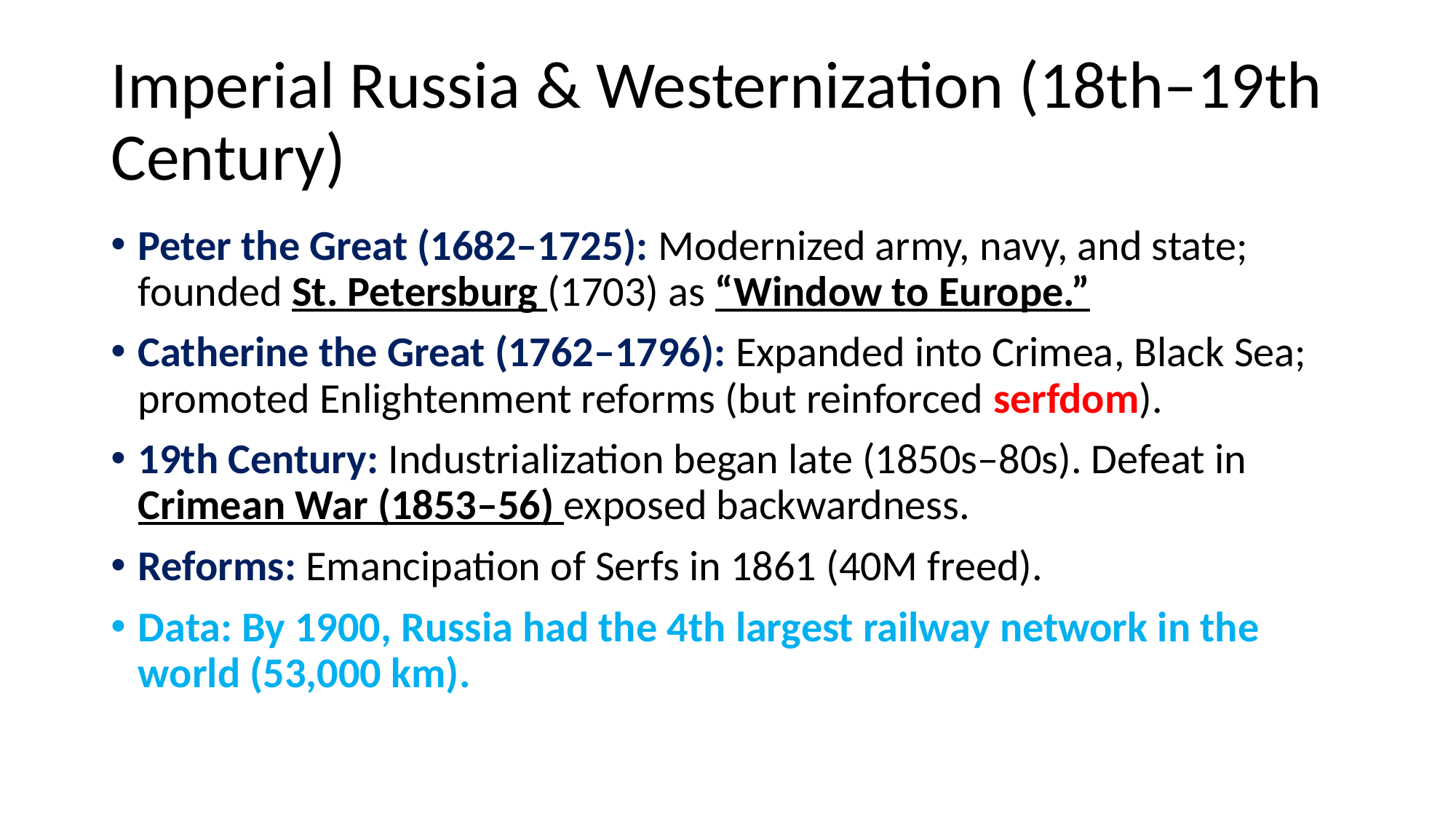

# Imperial Russia & Westernization (18th–19th Century)
Peter the Great (1682–1725): Modernized army, navy, and state; founded St. Petersburg (1703) as “Window to Europe.”
Catherine the Great (1762–1796): Expanded into Crimea, Black Sea; promoted Enlightenment reforms (but reinforced serfdom).
19th Century: Industrialization began late (1850s–80s). Defeat in Crimean War (1853–56) exposed backwardness.
Reforms: Emancipation of Serfs in 1861 (40M freed).
Data: By 1900, Russia had the 4th largest railway network in the world (53,000 km).